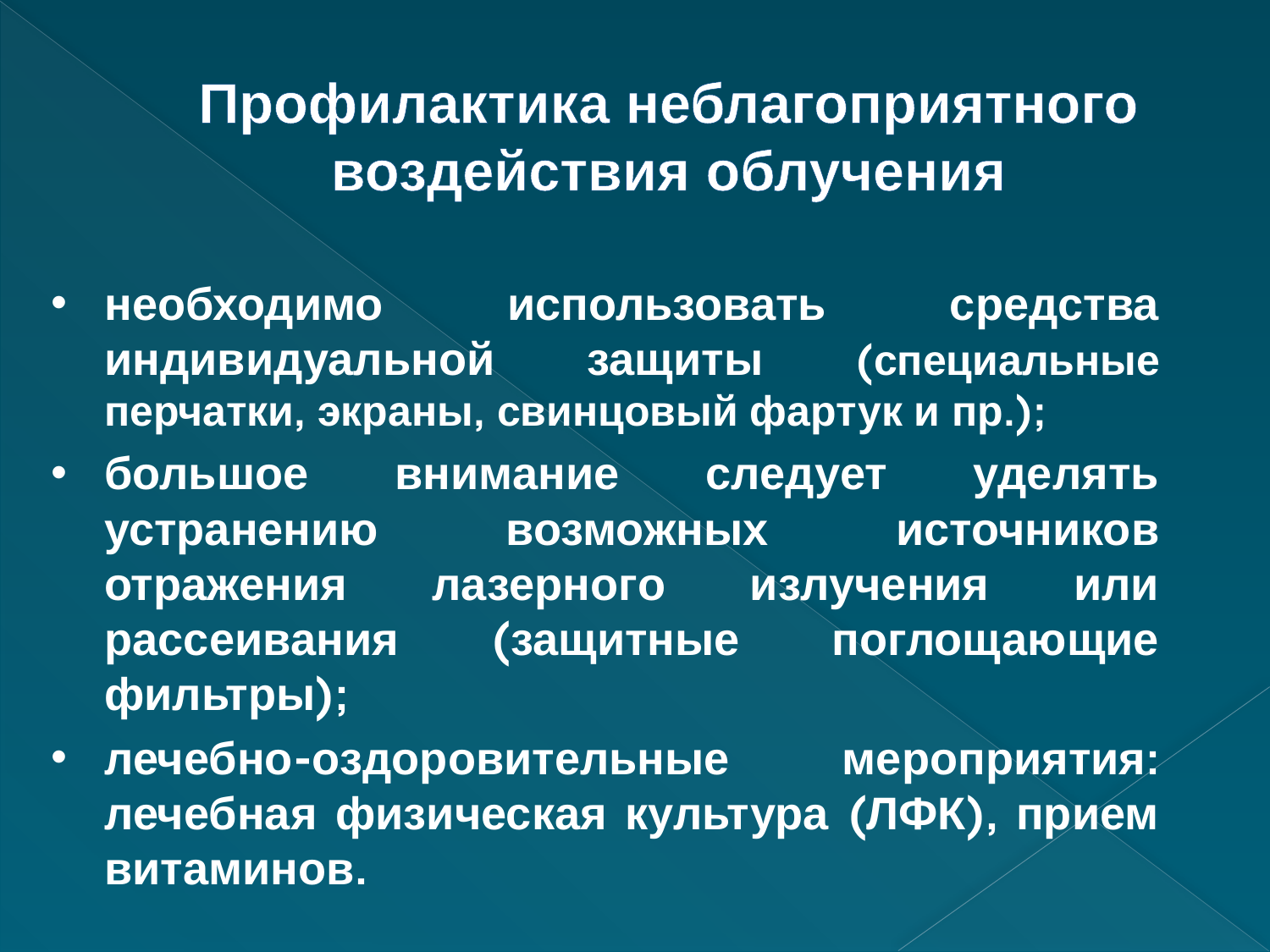

# Профилактика неблагоприятного воздействия облучения
необходимо использовать средства индивидуальной защиты (специальные перчатки, экраны, свинцовый фартук и пр.);
большое внимание следует уделять устранению возможных источников отражения лазерного излучения или рассеивания (защитные поглощающие фильтры);
лечебно-оздоровительные мероприятия: лечебная физическая культура (ЛФК), прием витаминов.